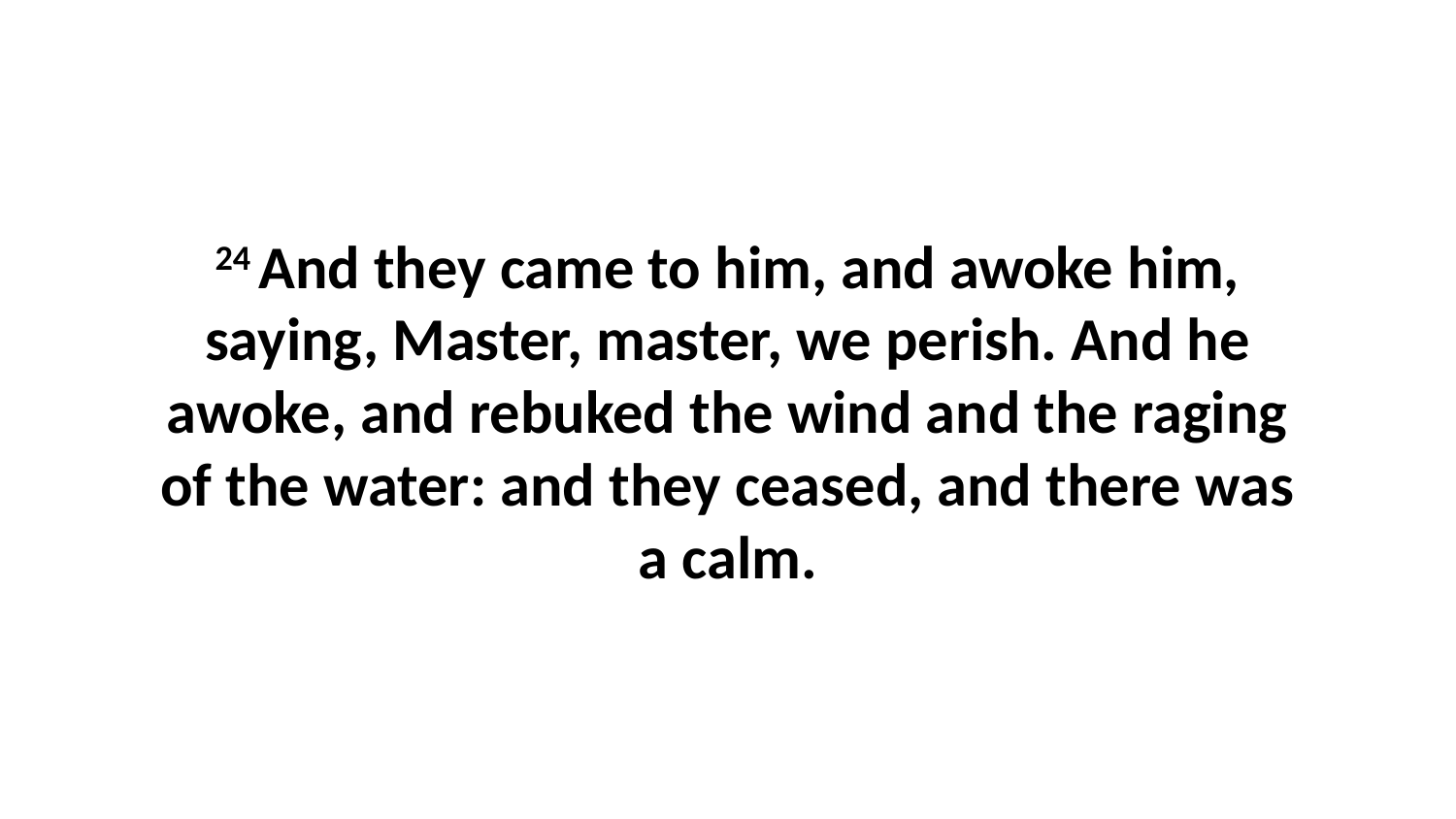

24 And they came to him, and awoke him, saying, Master, master, we perish. And he awoke, and rebuked the wind and the raging of the water: and they ceased, and there was a calm.